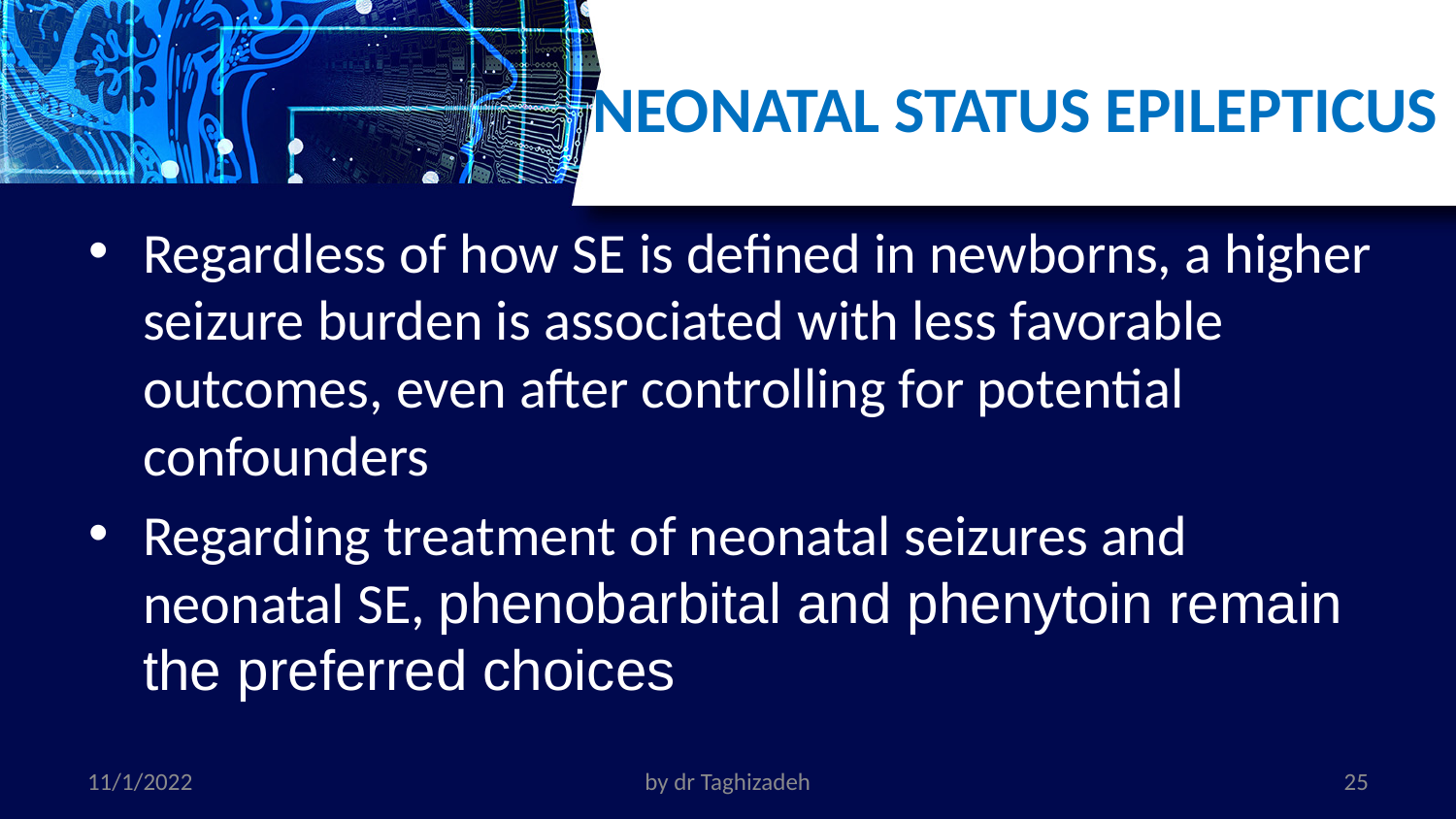

# NEONATAL STATUS EPILEPTICUS
Regardless of how SE is defined in newborns, a higher seizure burden is associated with less favorable outcomes, even after controlling for potential confounders
Regarding treatment of neonatal seizures and neonatal SE, phenobarbital and phenytoin remain the preferred choices

11/1/2022
by dr Taghizadeh
25